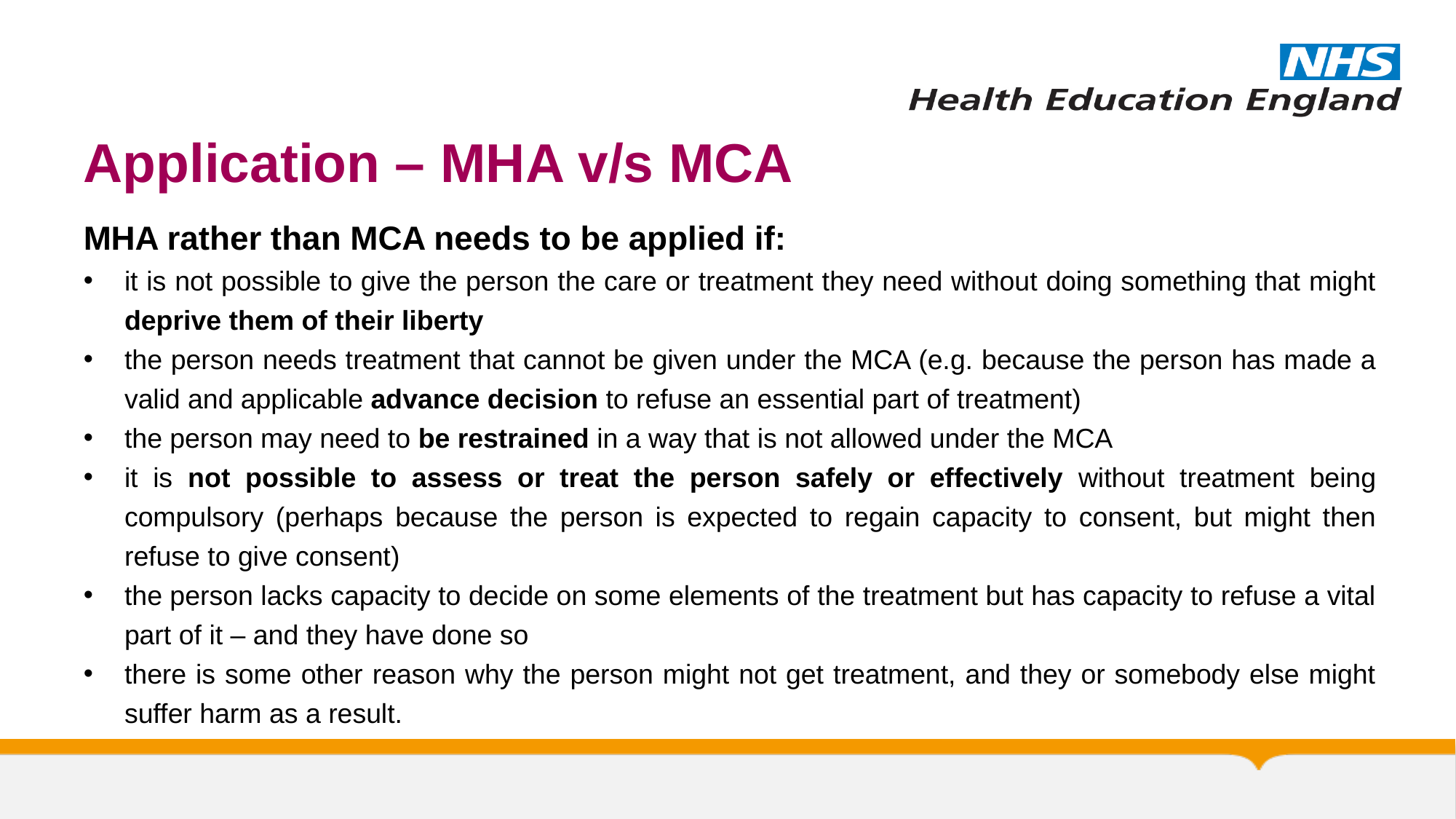

# Application – MHA v/s MCA
MHA rather than MCA needs to be applied if:
it is not possible to give the person the care or treatment they need without doing something that might deprive them of their liberty
the person needs treatment that cannot be given under the MCA (e.g. because the person has made a valid and applicable advance decision to refuse an essential part of treatment)
the person may need to be restrained in a way that is not allowed under the MCA
it is not possible to assess or treat the person safely or effectively without treatment being compulsory (perhaps because the person is expected to regain capacity to consent, but might then refuse to give consent)
the person lacks capacity to decide on some elements of the treatment but has capacity to refuse a vital part of it – and they have done so
there is some other reason why the person might not get treatment, and they or somebody else might suffer harm as a result.